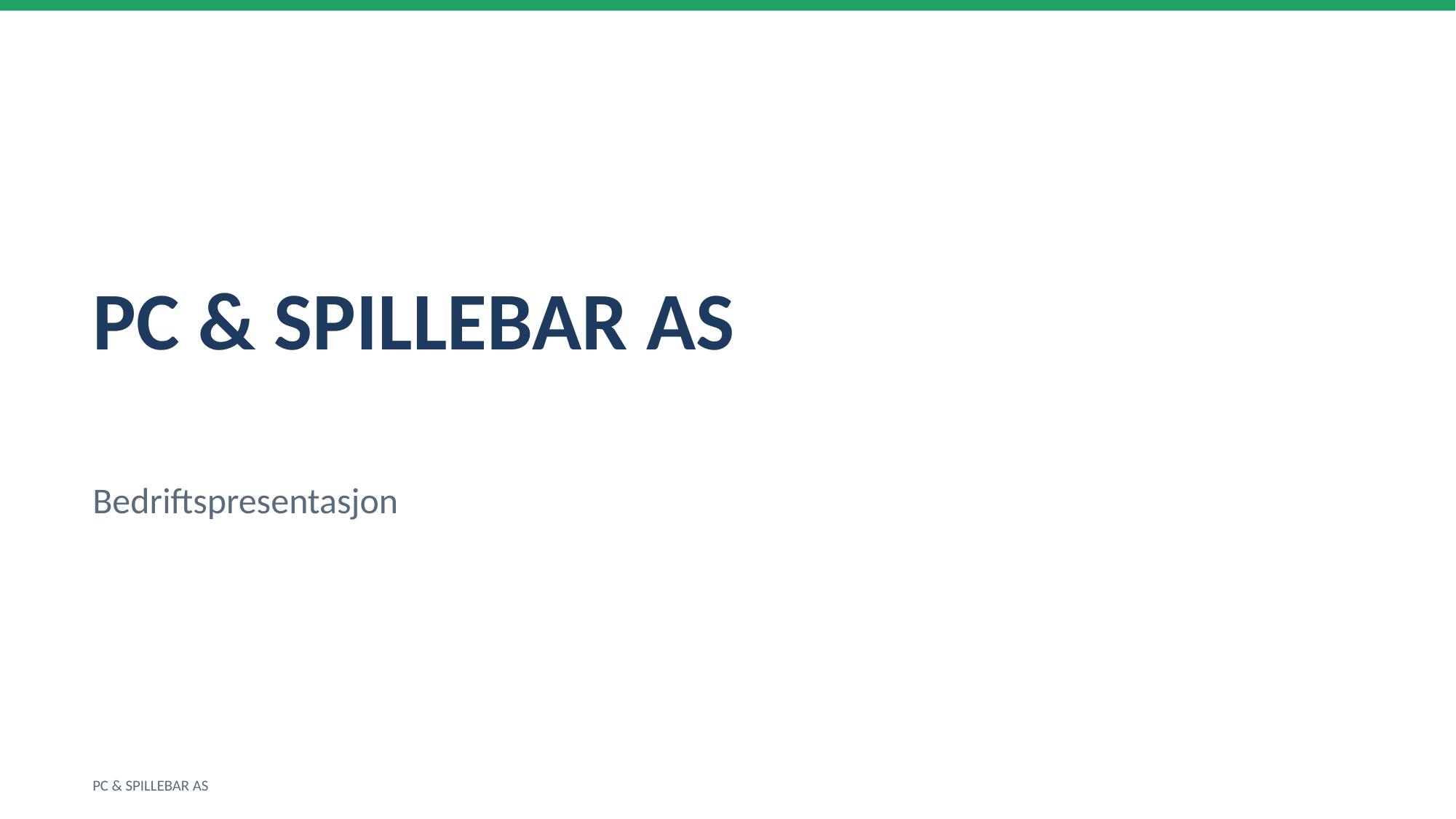

PC & SPILLEBAR AS
Bedriftspresentasjon
PC & SPILLEBAR AS